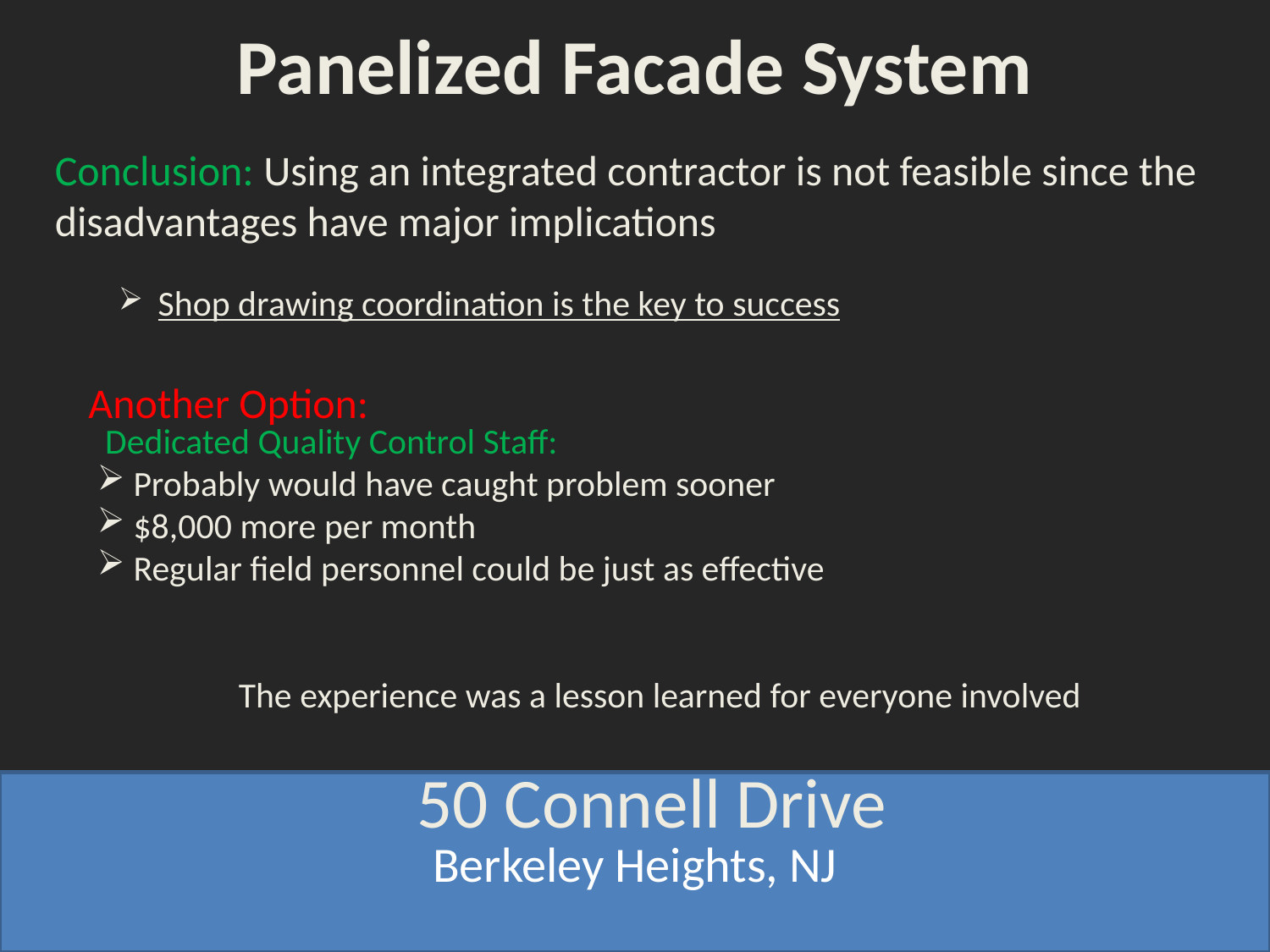

# Panelized Facade System
Conclusion: Using an integrated contractor is not feasible since the disadvantages have major implications
  Shop drawing coordination is the key to success
Another Option:

 Dedicated Quality Control Staff:
 Probably would have caught problem sooner
 $8,000 more per month
 Regular field personnel could be just as effective

The experience was a lesson learned for everyone involved
50 Connell Drive
Berkeley Heights, NJ